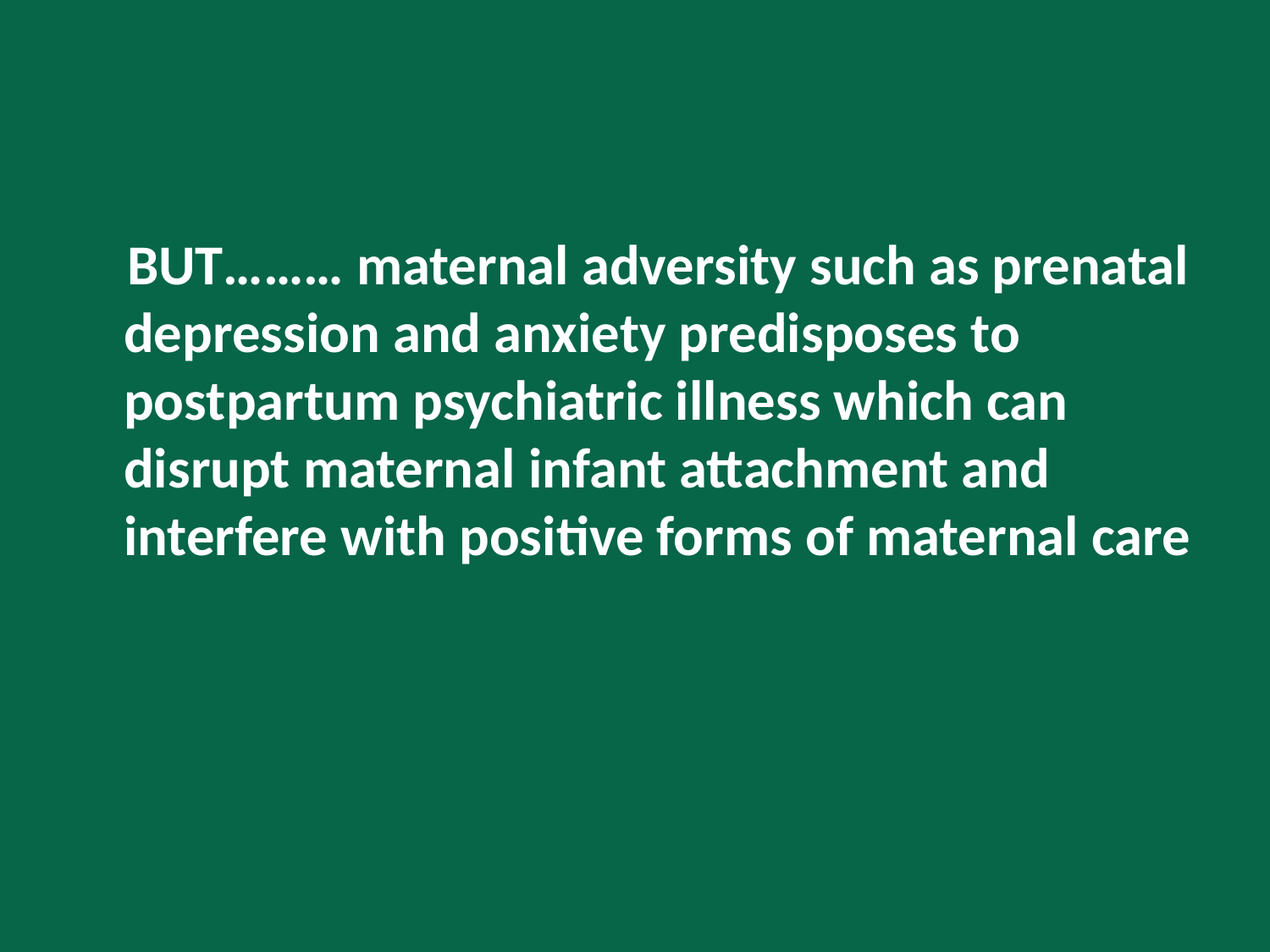

#
    BUT……… maternal adversity such as prenatal depression and anxiety predisposes to postpartum psychiatric illness which can disrupt maternal infant attachment and interfere with positive forms of maternal care